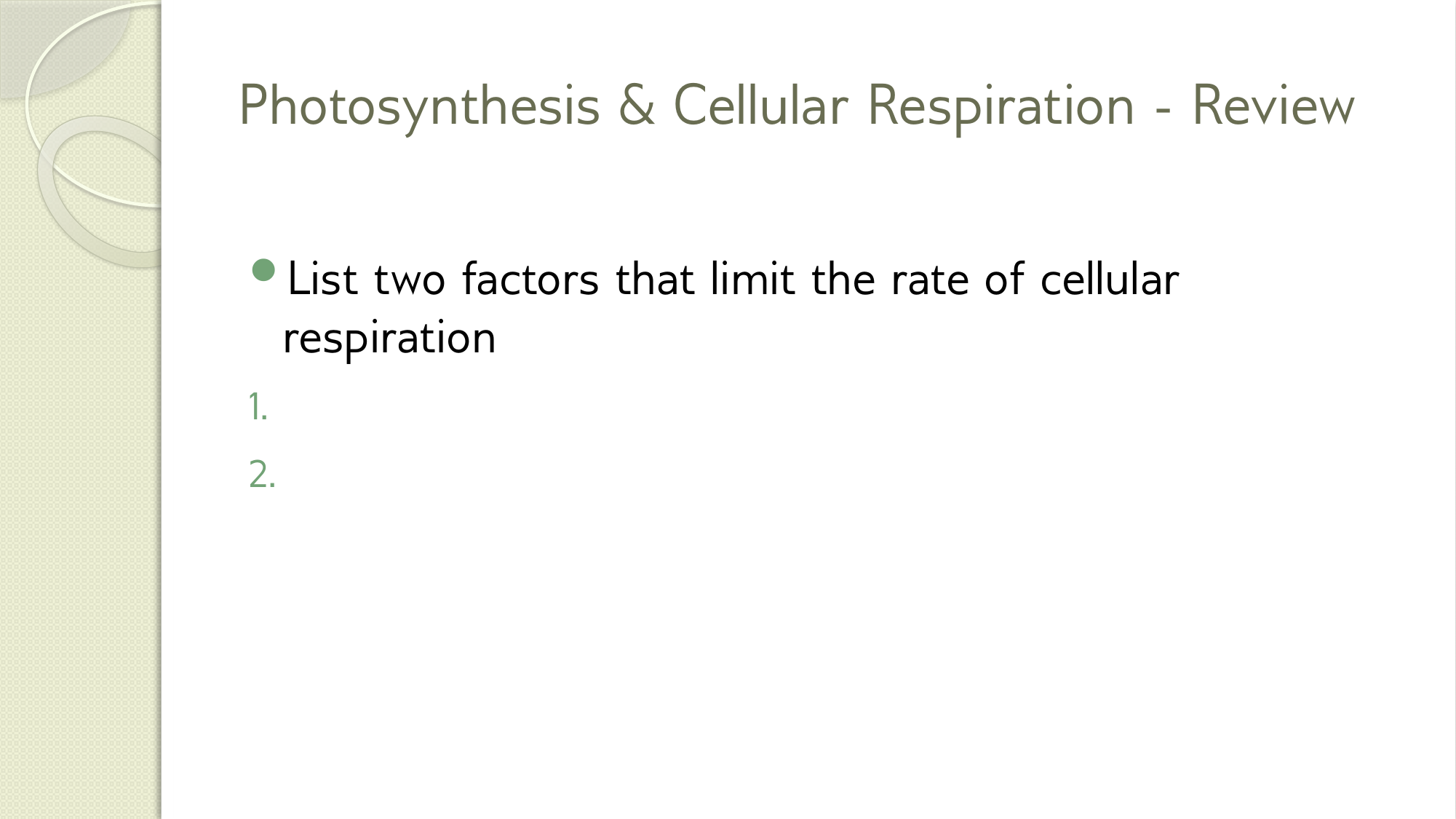

# Photosynthesis & Cellular Respiration - Review

List two factors that limit the rate of cellular respiration